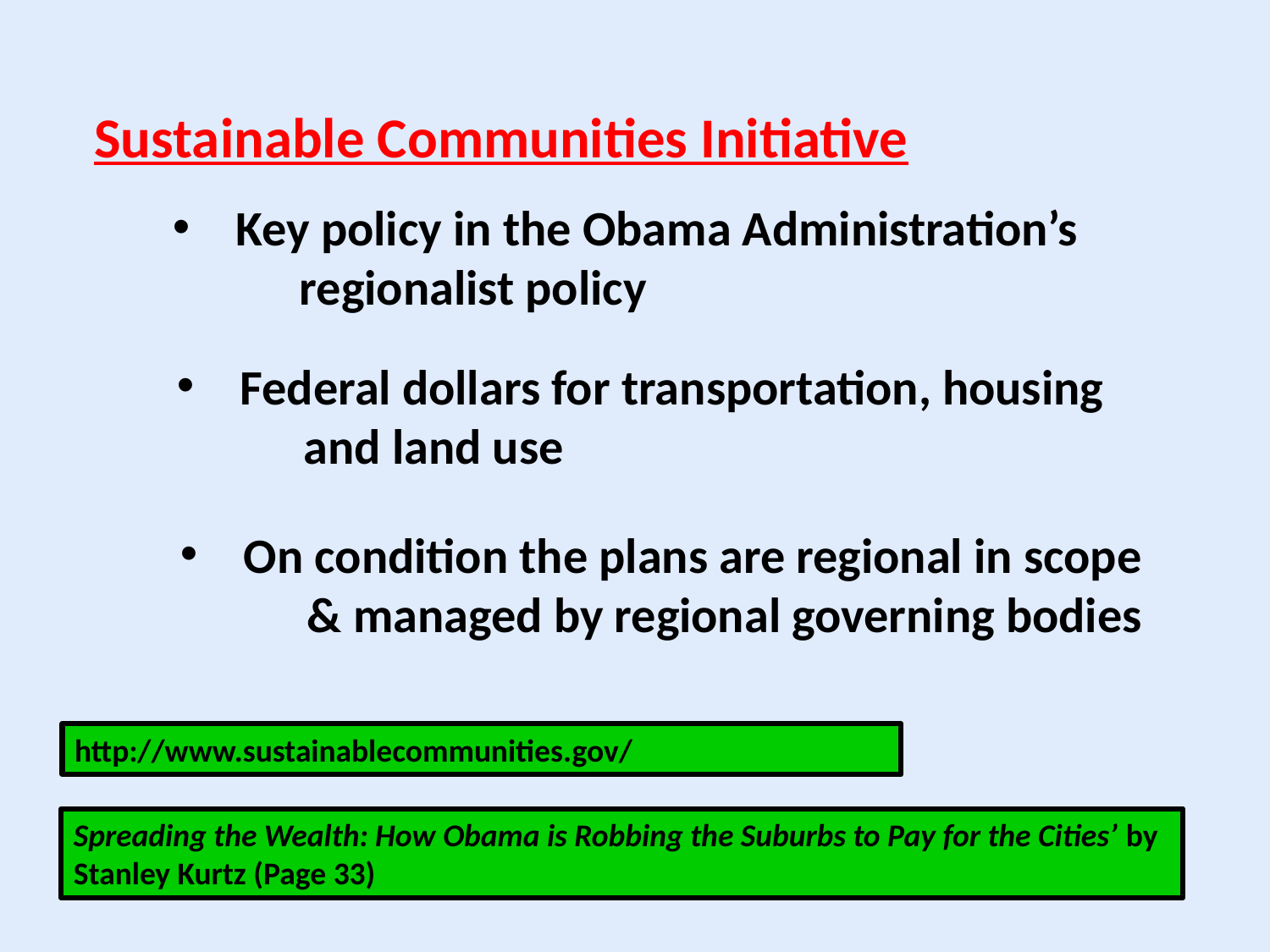

Sustainable Communities Initiative
Key policy in the Obama Administration’s
	regionalist policy
Federal dollars for transportation, housing
	and land use
On condition the plans are regional in scope
	& managed by regional governing bodies
http://www.sustainablecommunities.gov/
Spreading the Wealth: How Obama is Robbing the Suburbs to Pay for the Cities’ by Stanley Kurtz (Page 33)